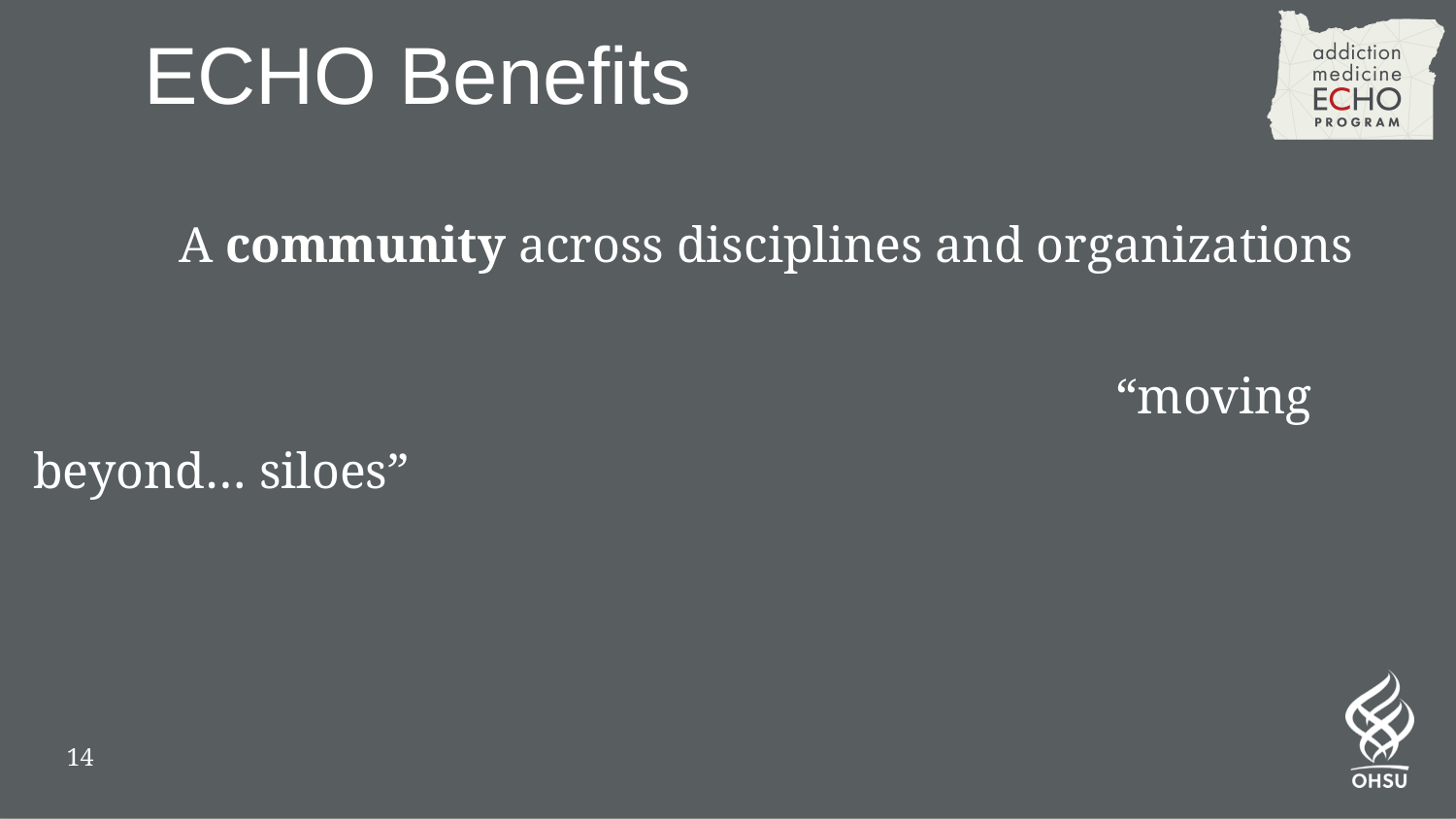

# ECHO Benefits

	A community across disciplines and organizations

							     “moving beyond… siloes”